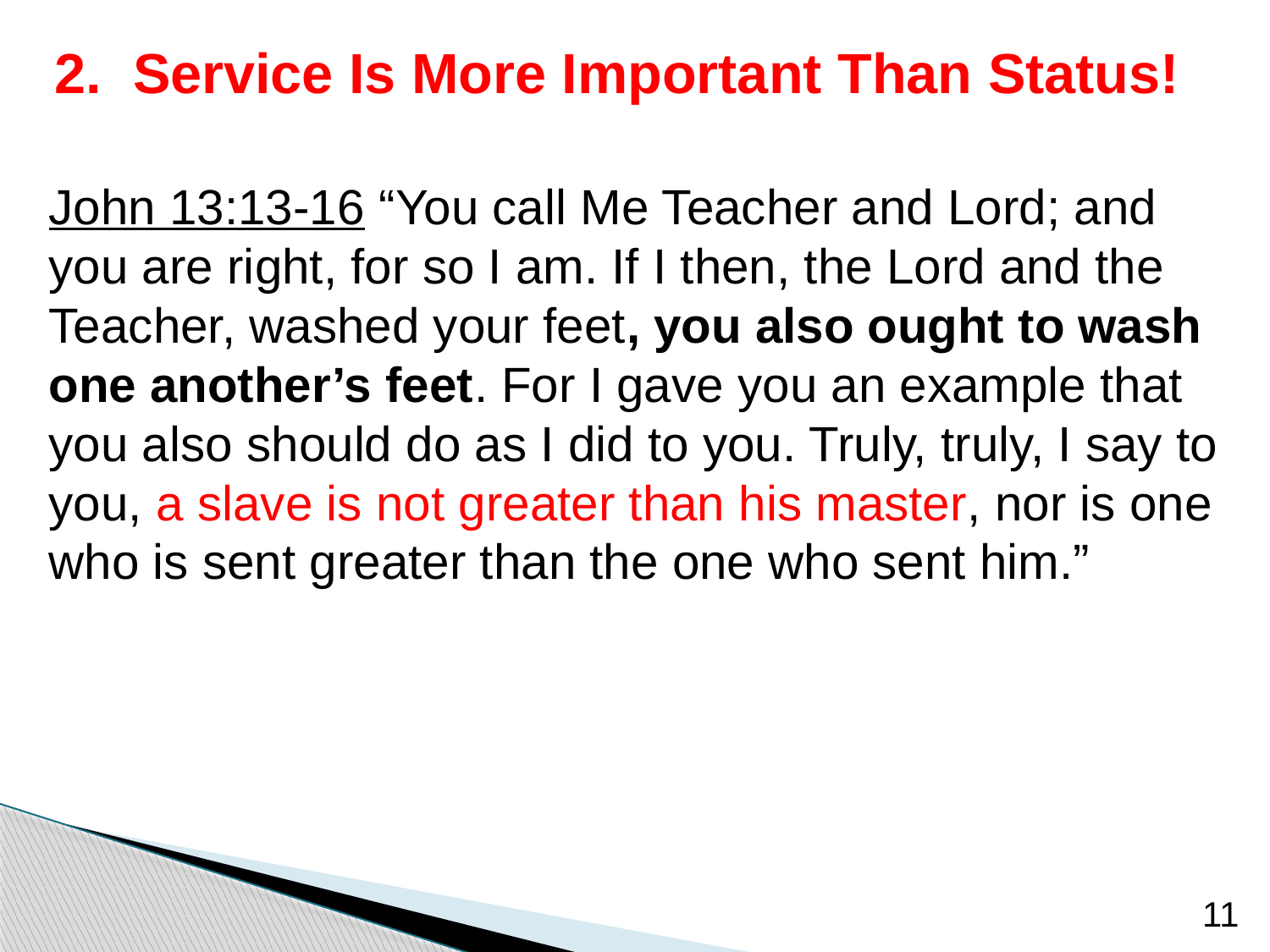

# 2.  Service Is More Important Than Status!
John 13:13-16 “You call Me Teacher and Lord; and you are right, for so I am. If I then, the Lord and the Teacher, washed your feet, you also ought to wash one another’s feet. For I gave you an example that you also should do as I did to you. Truly, truly, I say to you, a slave is not greater than his master, nor is one who is sent greater than the one who sent him.”
11